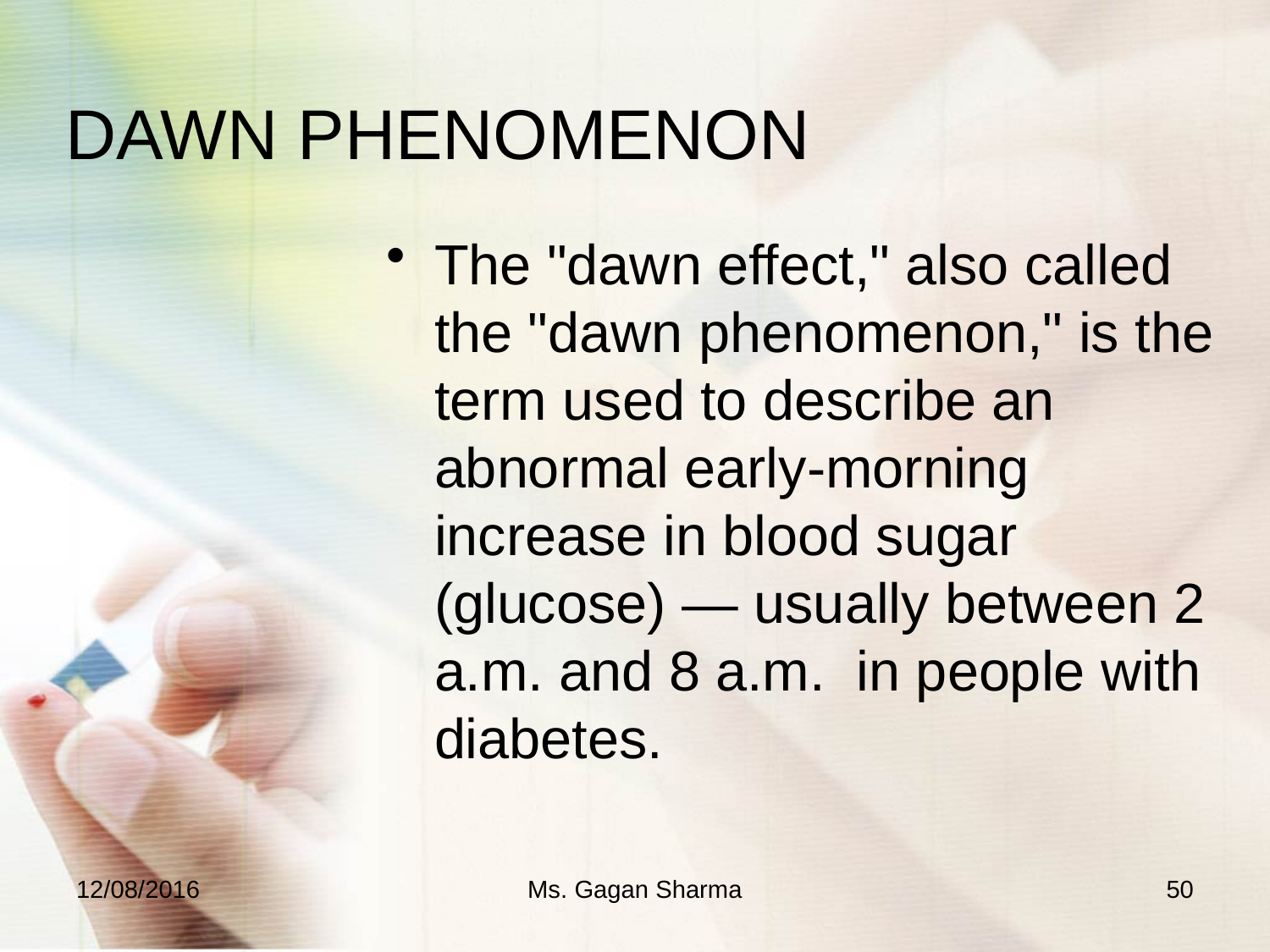

# DAWN PHENOMENON
The "dawn effect," also called the "dawn phenomenon," is the term used to describe an abnormal early-morning increase in blood sugar (glucose) — usually between 2 a.m. and 8 a.m.  in people with diabetes.

12/08/2016
Ms. Gagan Sharma
50